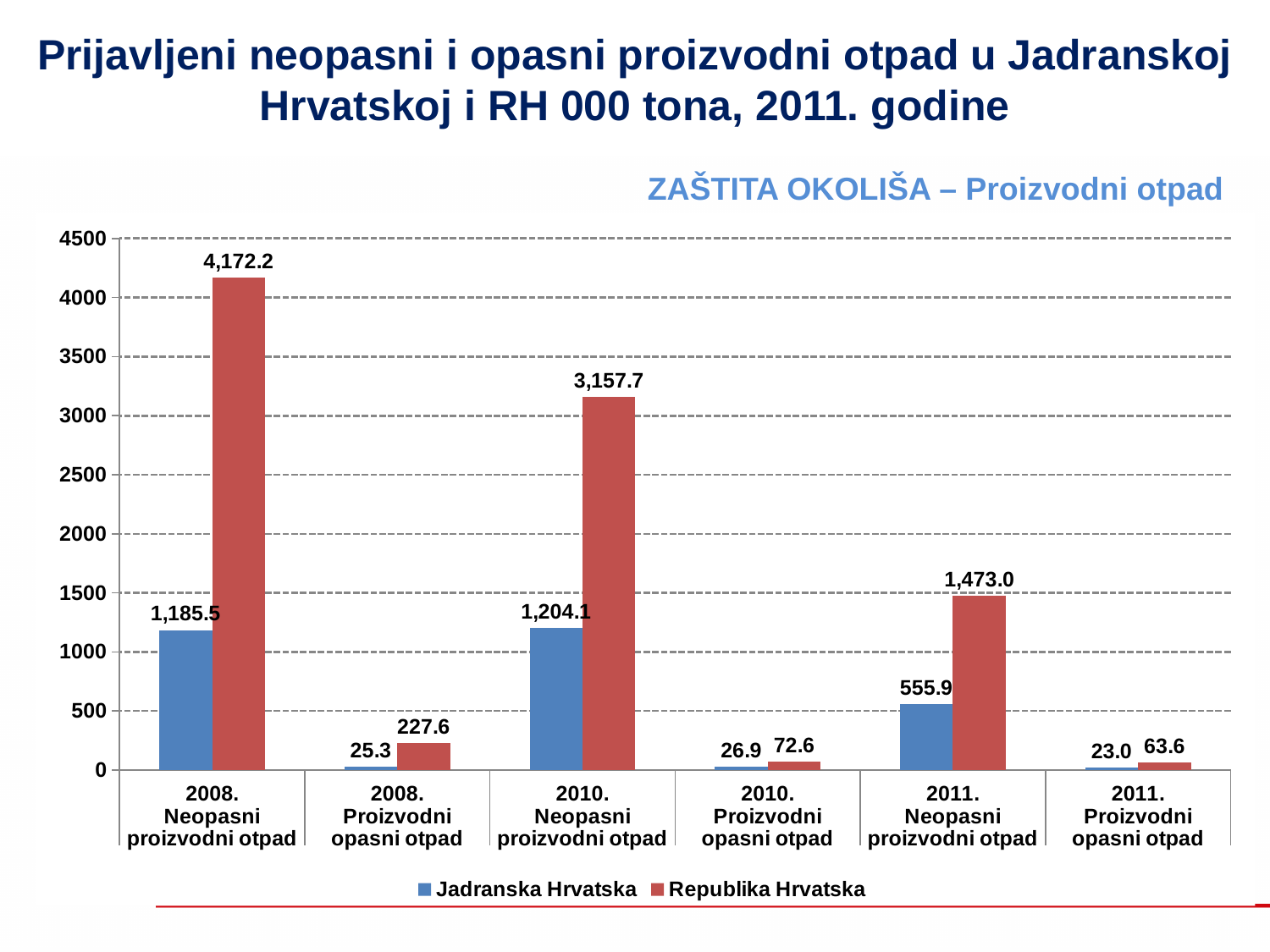

# Prijavljeni neopasni i opasni proizvodni otpad u Jadranskoj Hrvatskoj i RH 000 tona, 2011. godine
ZAŠTITA OKOLIŠA – Proizvodni otpad

### Chart

| Category | Jadranska Hrvatska | Republika Hrvatska  |
|---|---|---|
| 2008. | 1185.536 | 4172.152 |
| 2008. | 25.308 | 227.578 |
| 2010. | 1204.136 | 3157.672 |
| 2010. | 26.892 | 72.553 |
| 2011. | 555.939 | 1472.992 |
| 2011. | 23.012 | 63.615 |